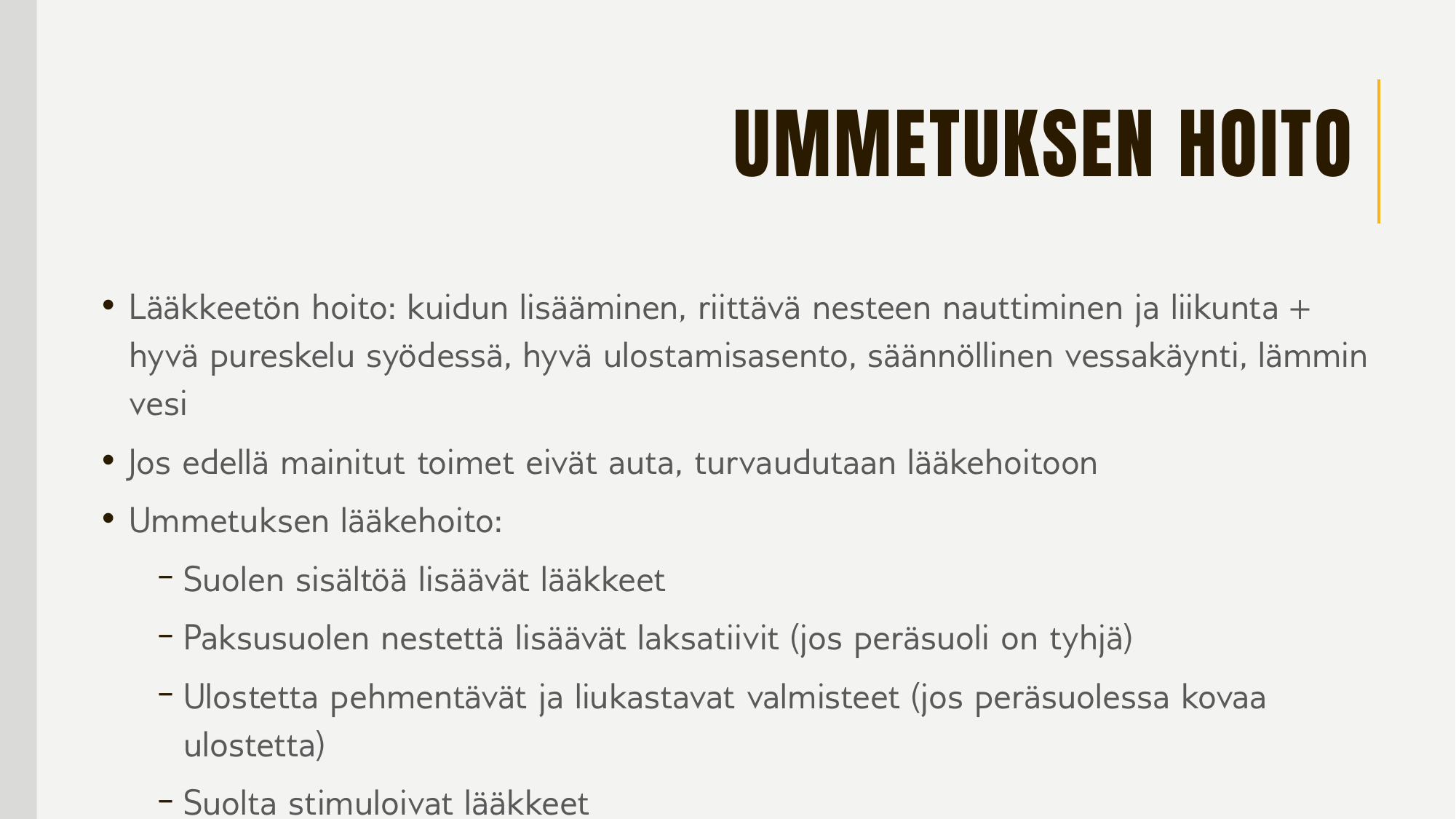

# Ummetuksen hoito
Lääkkeetön hoito: kuidun lisääminen, riittävä nesteen nauttiminen ja liikunta + hyvä pureskelu syödessä, hyvä ulostamisasento, säännöllinen vessakäynti, lämmin vesi
Jos edellä mainitut toimet eivät auta, turvaudutaan lääkehoitoon
Ummetuksen lääkehoito:
Suolen sisältöä lisäävät lääkkeet
Paksusuolen nestettä lisäävät laksatiivit (jos peräsuoli on tyhjä)
Ulostetta pehmentävät ja liukastavat valmisteet (jos peräsuolessa kovaa ulostetta)
Suolta stimuloivat lääkkeet
Opioidit aiheuttavat ummetusta!